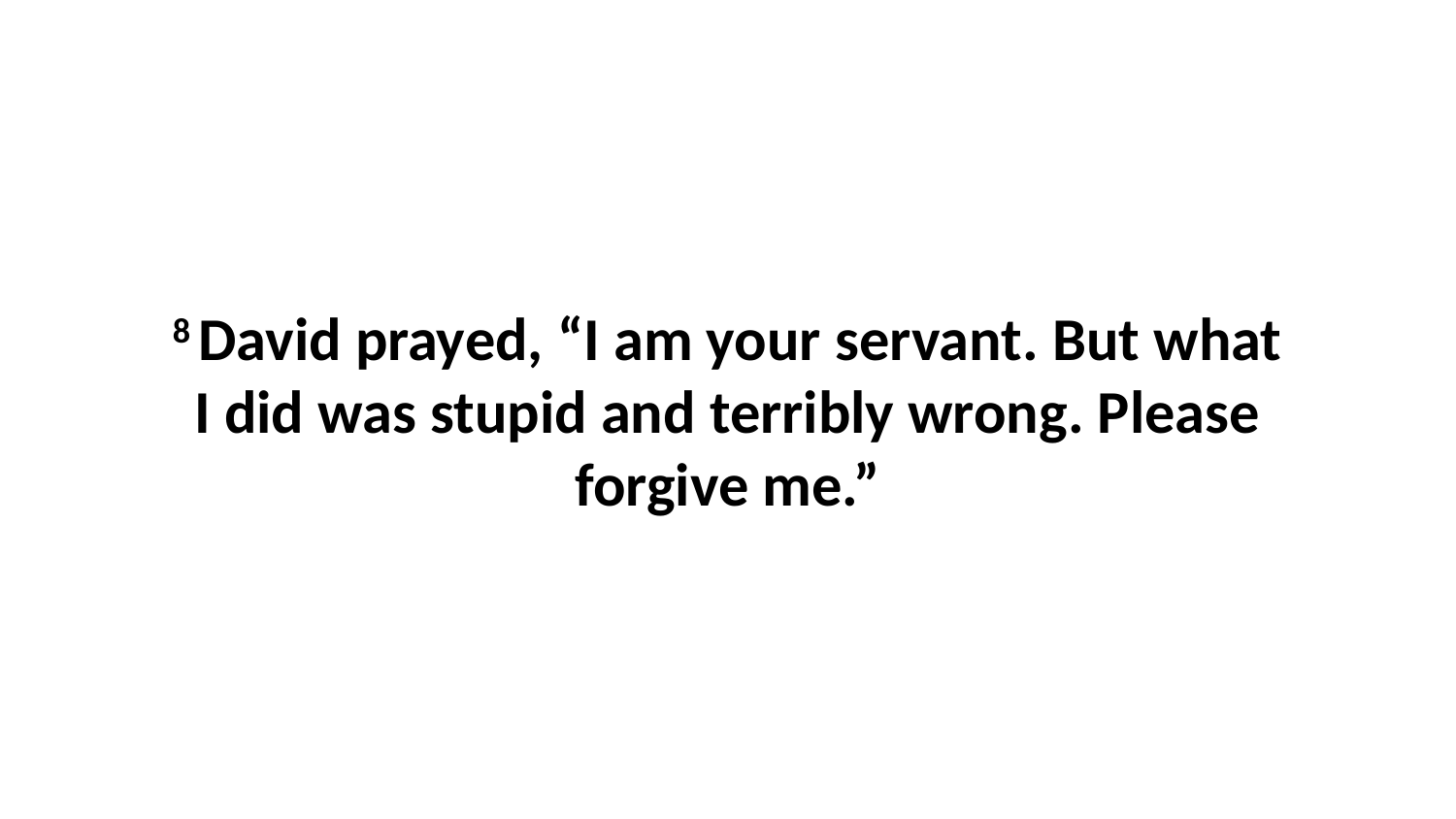

8 David prayed, “I am your servant. But what I did was stupid and terribly wrong. Please forgive me.”